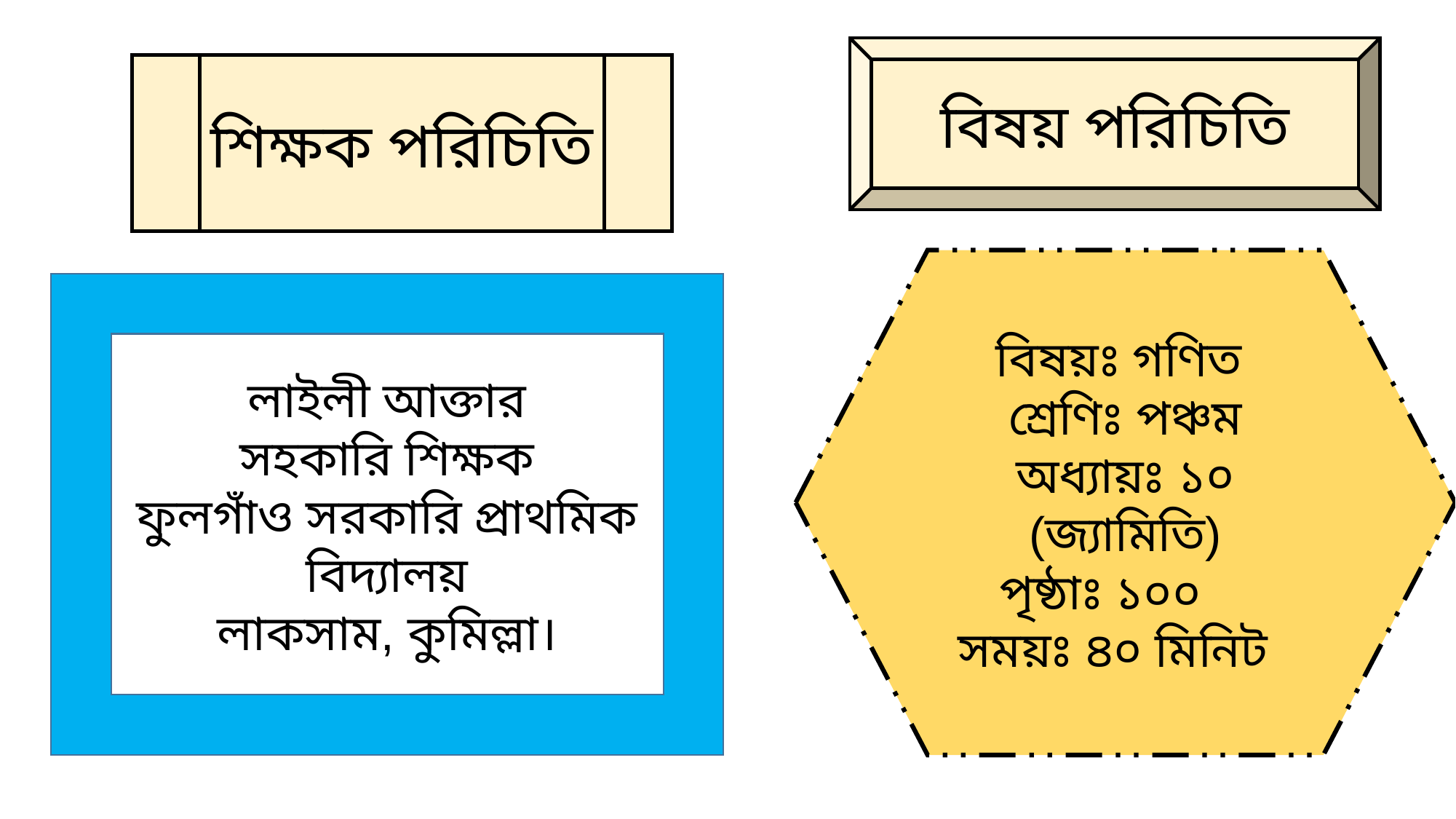

বিষয় পরিচিতি
শিক্ষক পরিচিতি
বিষয়ঃ গণিত
শ্রেণিঃ পঞ্চম
অধ্যায়ঃ ১০ (জ্যামিতি)
পৃষ্ঠাঃ ১০০
সময়ঃ ৪০ মিনিট
লাইলী আক্তার
সহকারি শিক্ষক
ফুলগাঁও সরকারি প্রাথমিক বিদ্যালয়
লাকসাম, কুমিল্লা।